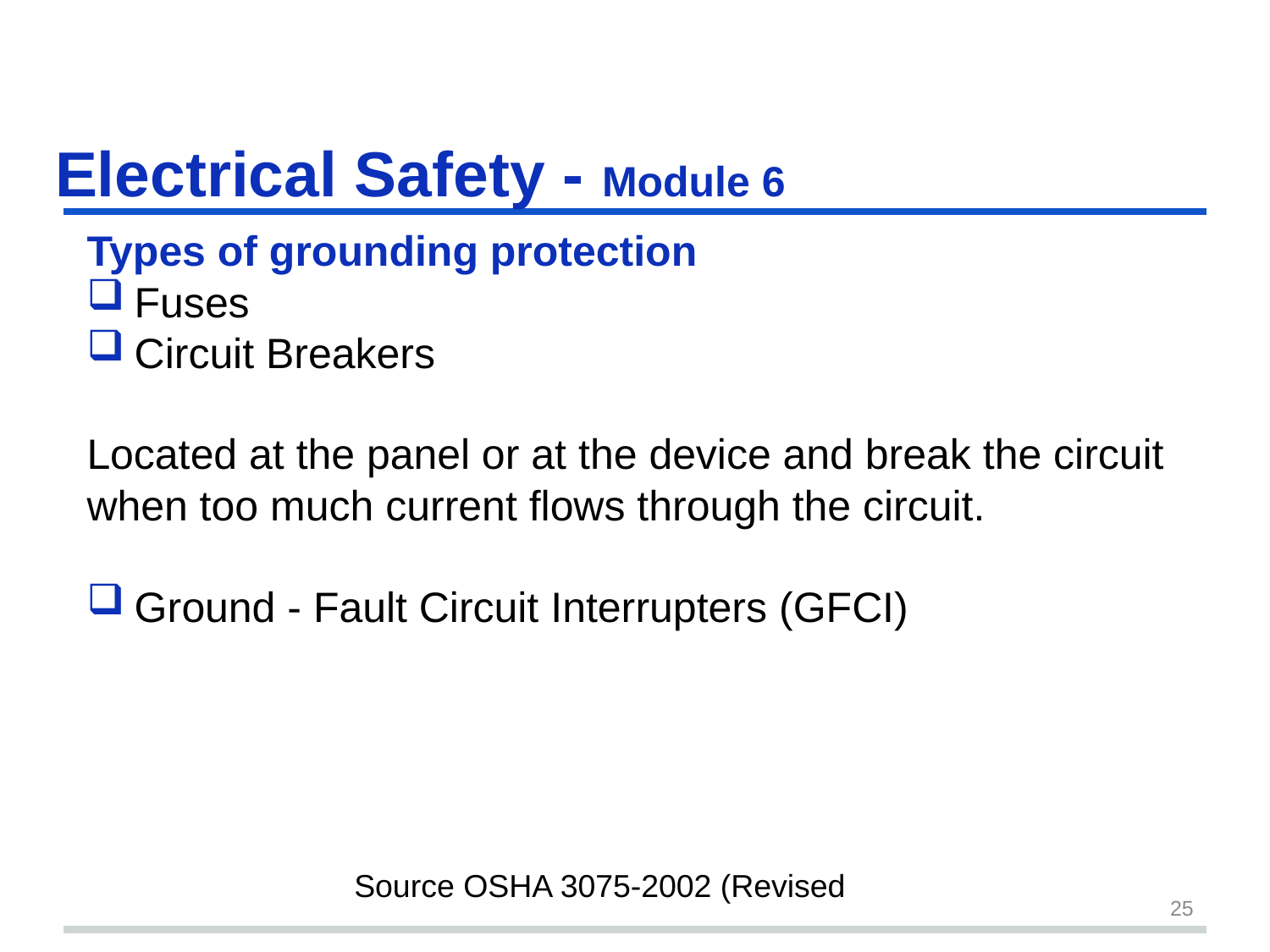

# Electrical Safety - Module 6 slide 25
Types of grounding protection
Fuses
Circuit Breakers

Located at the panel or at the device and break the circuit when too much current flows through the circuit.

Ground - Fault Circuit Interrupters (GFCI)

Source OSHA 3075-2002 (Revised
25